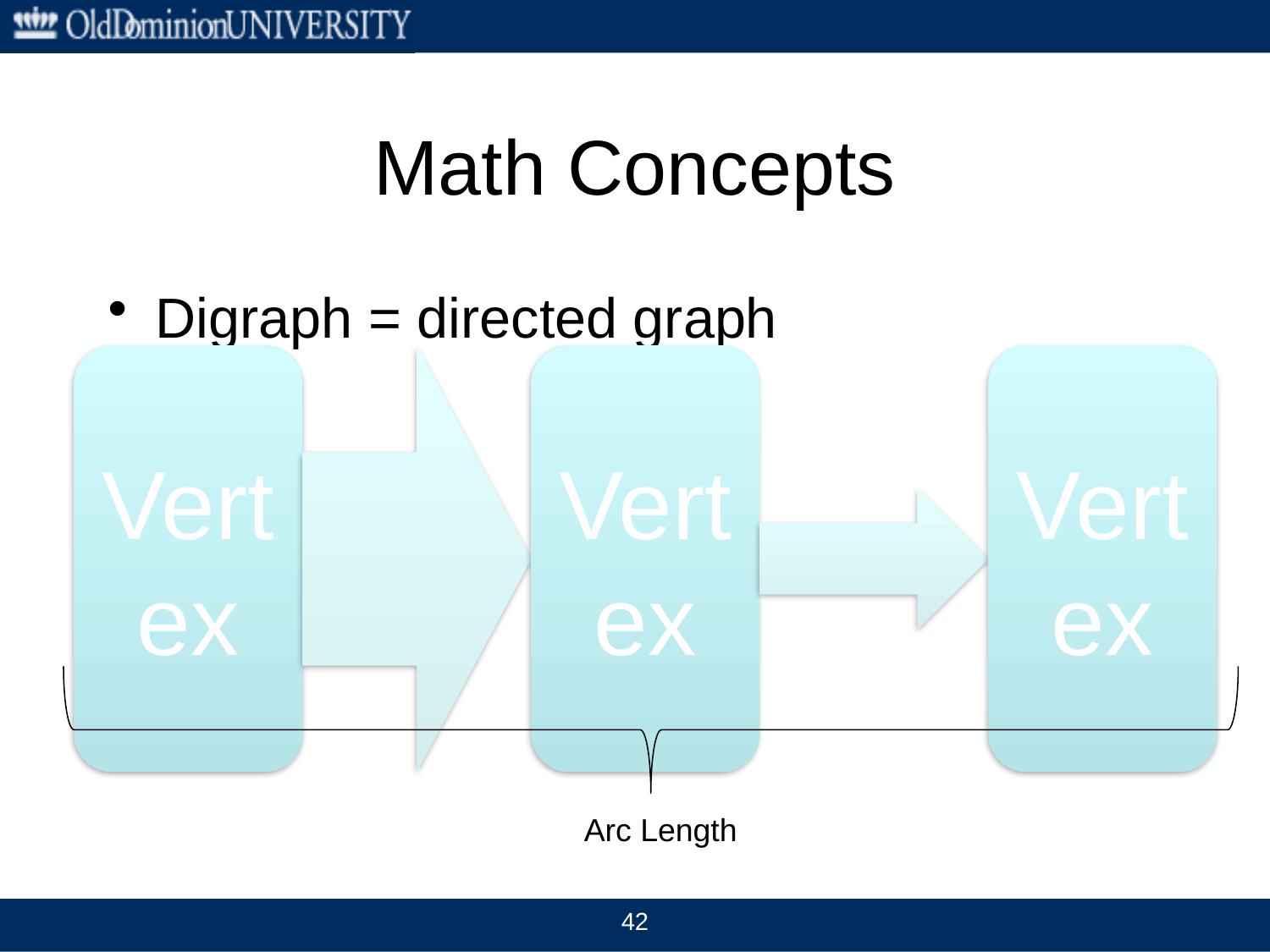

# Math Concepts

Digraph = directed graph
Vertex
Vertex
Vertex
Arc Length
42